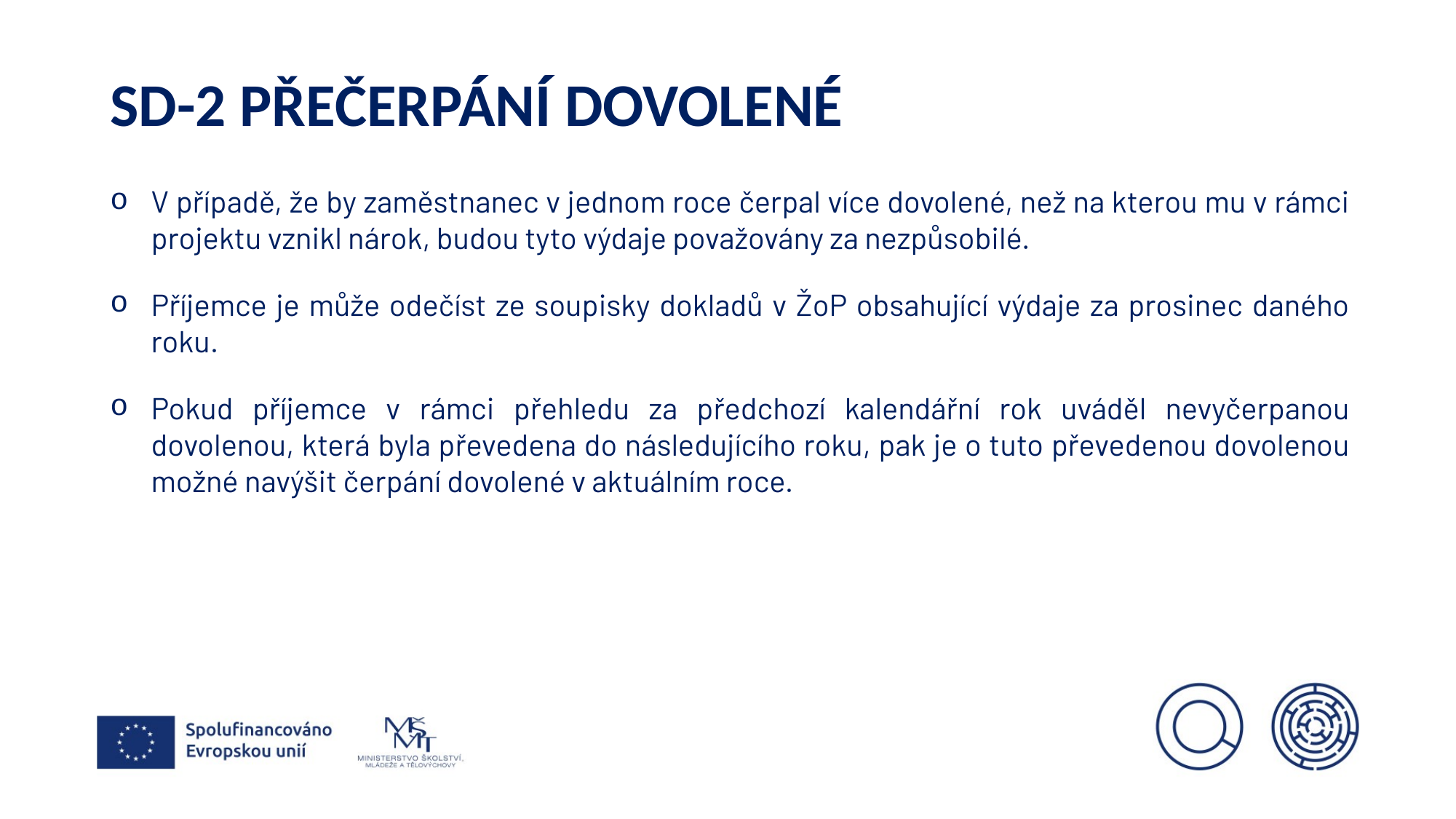

# Sd-2 přečerpání dovolené
V případě, že by zaměstnanec v jednom roce čerpal více dovolené, než na kterou mu v rámci projektu vznikl nárok, budou tyto výdaje považovány za nezpůsobilé.
Příjemce je může odečíst ze soupisky dokladů v ŽoP obsahující výdaje za prosinec daného roku.
Pokud příjemce v rámci přehledu za předchozí kalendářní rok uváděl nevyčerpanou dovolenou, která byla převedena do následujícího roku, pak je o tuto převedenou dovolenou možné navýšit čerpání dovolené v aktuálním roce.